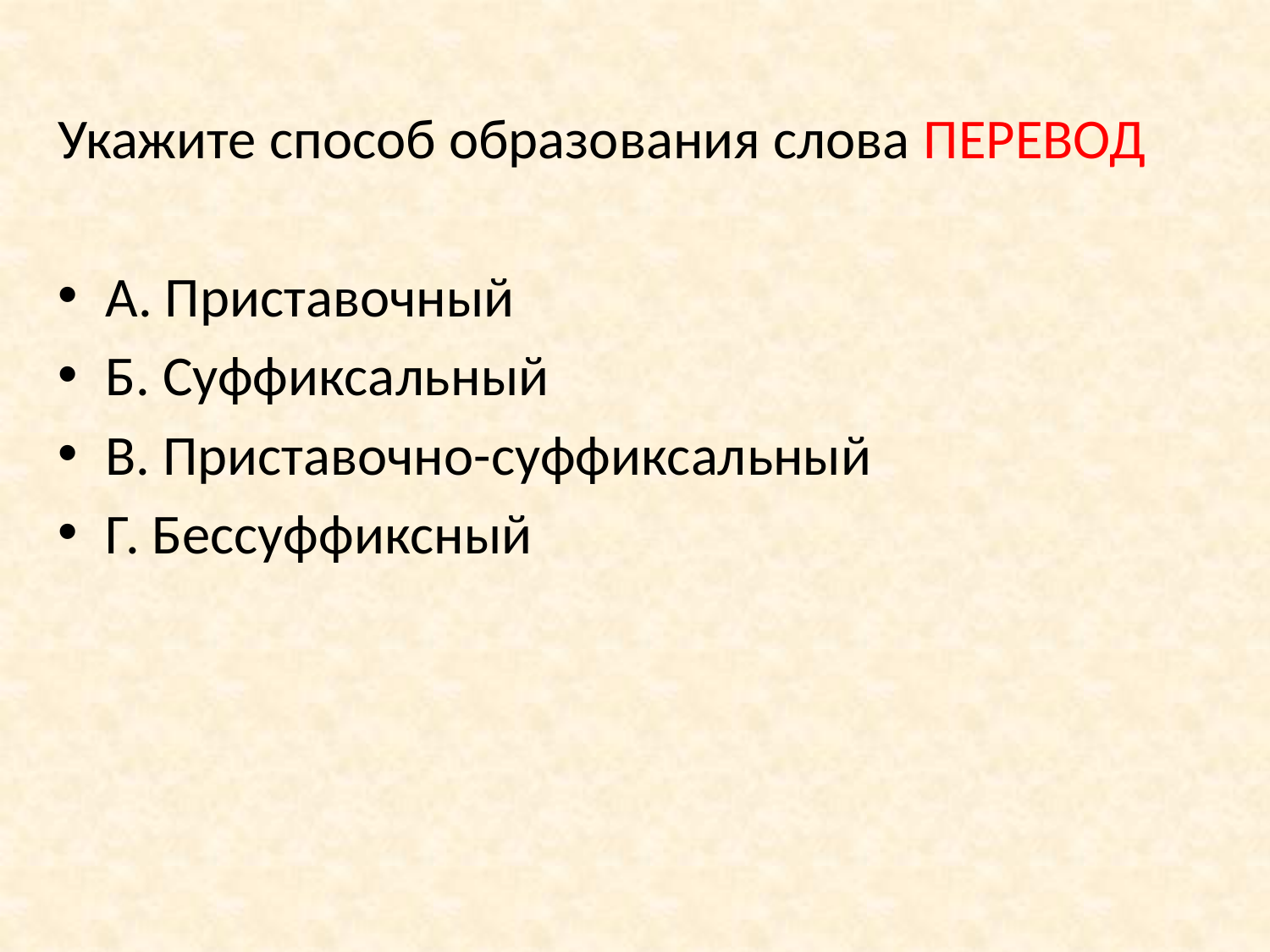

Укажите способ образования слова ПЕРЕВОД

А. Приставочный
Б. Суффиксальный
В. Приставочно-суффиксальный
Г. Бессуффиксный